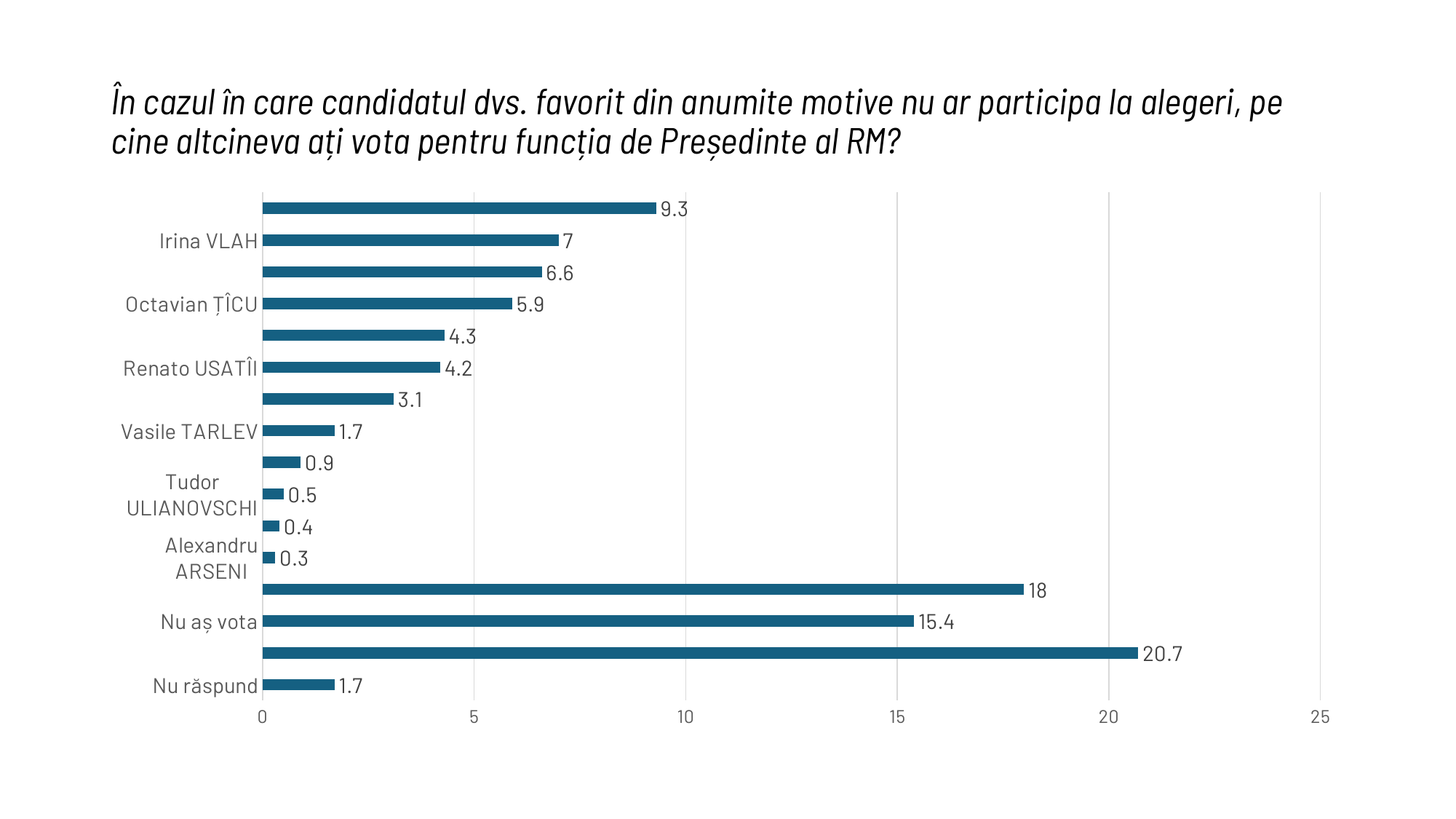

# În cazul în care candidatul dvs. favorit din anumite motive nu ar participa la alegeri, pe cine altcineva ați vota pentru funcția de Președinte al RM?

### Chart

| Category | Series 1 |
|---|---|
| Nu răspund | 1.7 |
| Nu știu | 20.7 |
| Nu aș vota | 15.4 |
| Lipsă răspuns | 18.0 |
| Alexandru ARSENI | 0.3 |
| Victoria FURTUNĂ | 0.4 |
| Tudor ULIANOVSCHI | 0.5 |
| Natalia MORARI | 0.9 |
| Vasile TARLEV | 1.7 |
| Andrei NĂSTASE | 3.1 |
| Renato USATÎI | 4.2 |
| Maia SANDU | 4.3 |
| Octavian ȚÎCU | 5.9 |
| Ion CHICU | 6.6 |
| Irina VLAH | 7.0 |
| Alexandr STOIANOGLO | 9.3 |